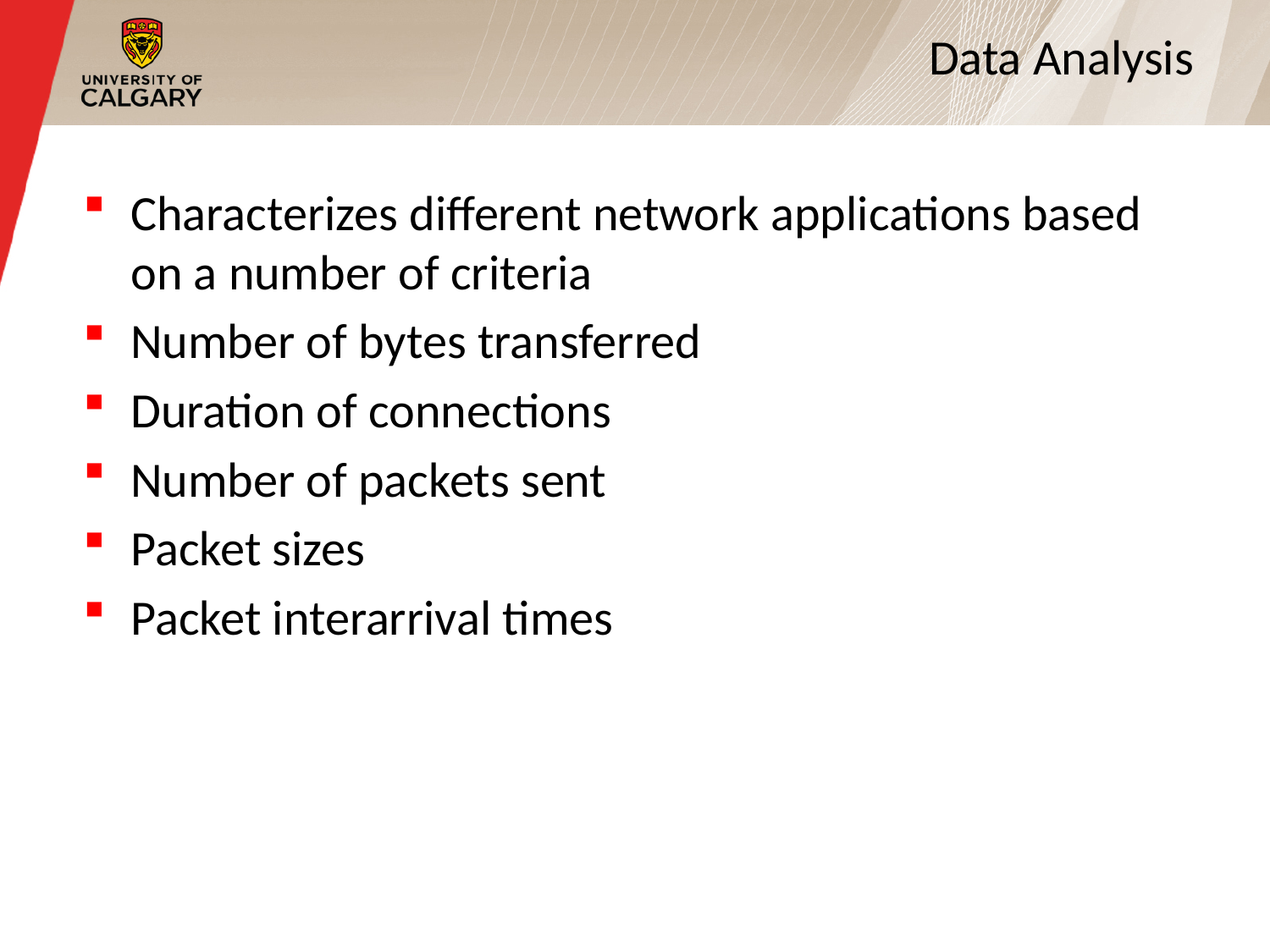

5
# Data Analysis
Characterizes different network applications based on a number of criteria
Number of bytes transferred
Duration of connections
Number of packets sent
Packet sizes
Packet interarrival times